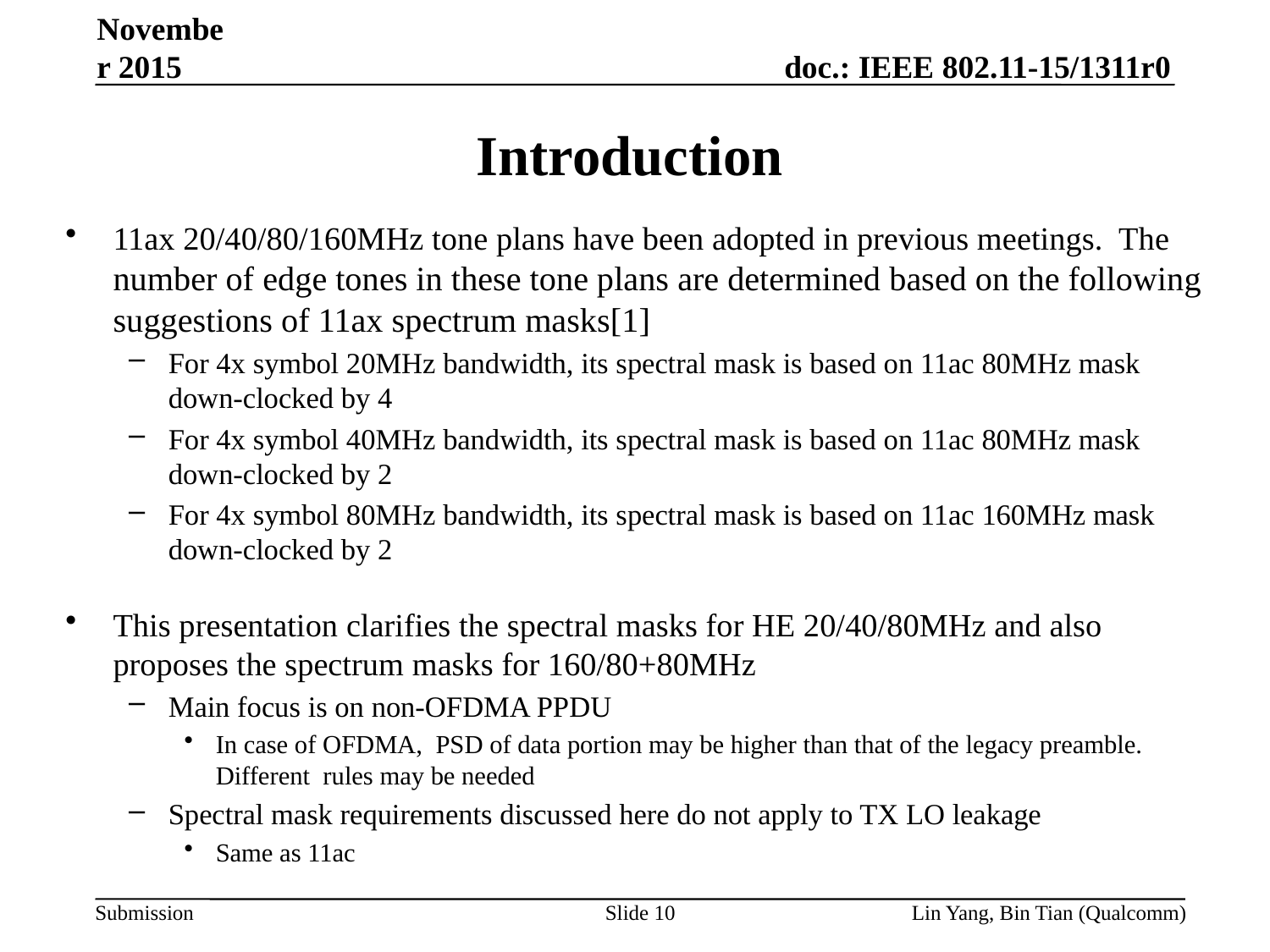

November 2015
# Introduction
11ax 20/40/80/160MHz tone plans have been adopted in previous meetings.  The number of edge tones in these tone plans are determined based on the following suggestions of 11ax spectrum masks[1]
For 4x symbol 20MHz bandwidth, its spectral mask is based on 11ac 80MHz mask down-clocked by 4
For 4x symbol 40MHz bandwidth, its spectral mask is based on 11ac 80MHz mask down-clocked by 2
For 4x symbol 80MHz bandwidth, its spectral mask is based on 11ac 160MHz mask down-clocked by 2

This presentation clarifies the spectral masks for HE 20/40/80MHz and also proposes the spectrum masks for 160/80+80MHz
Main focus is on non-OFDMA PPDU
In case of OFDMA,  PSD of data portion may be higher than that of the legacy preamble.  Different  rules may be needed
Spectral mask requirements discussed here do not apply to TX LO leakage
Same as 11ac
Slide 10
Lin Yang, Bin Tian (Qualcomm)